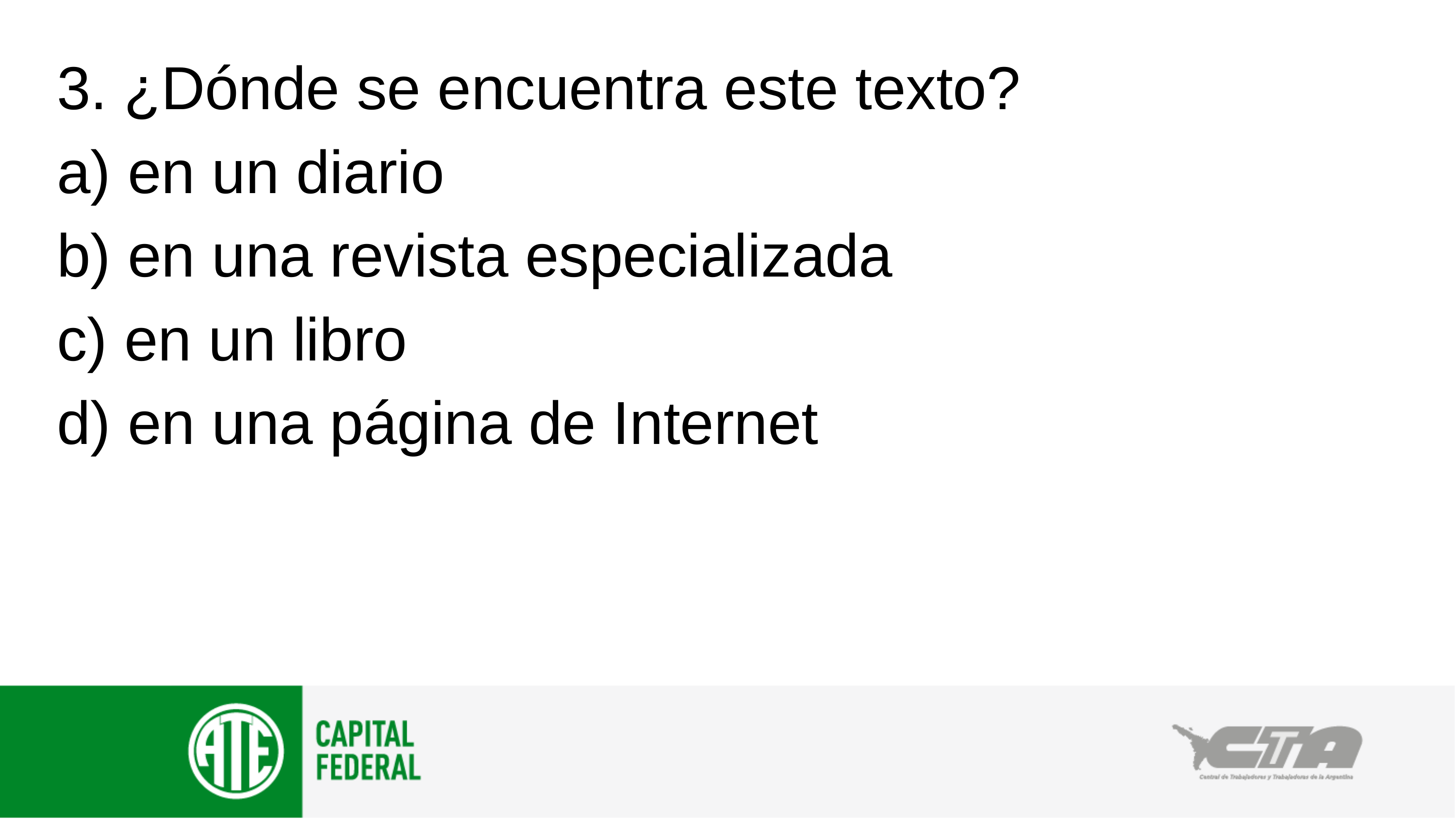

3. ¿Dónde se encuentra este texto?
a) en un diario
b) en una revista especializada
c) en un libro
d) en una página de Internet